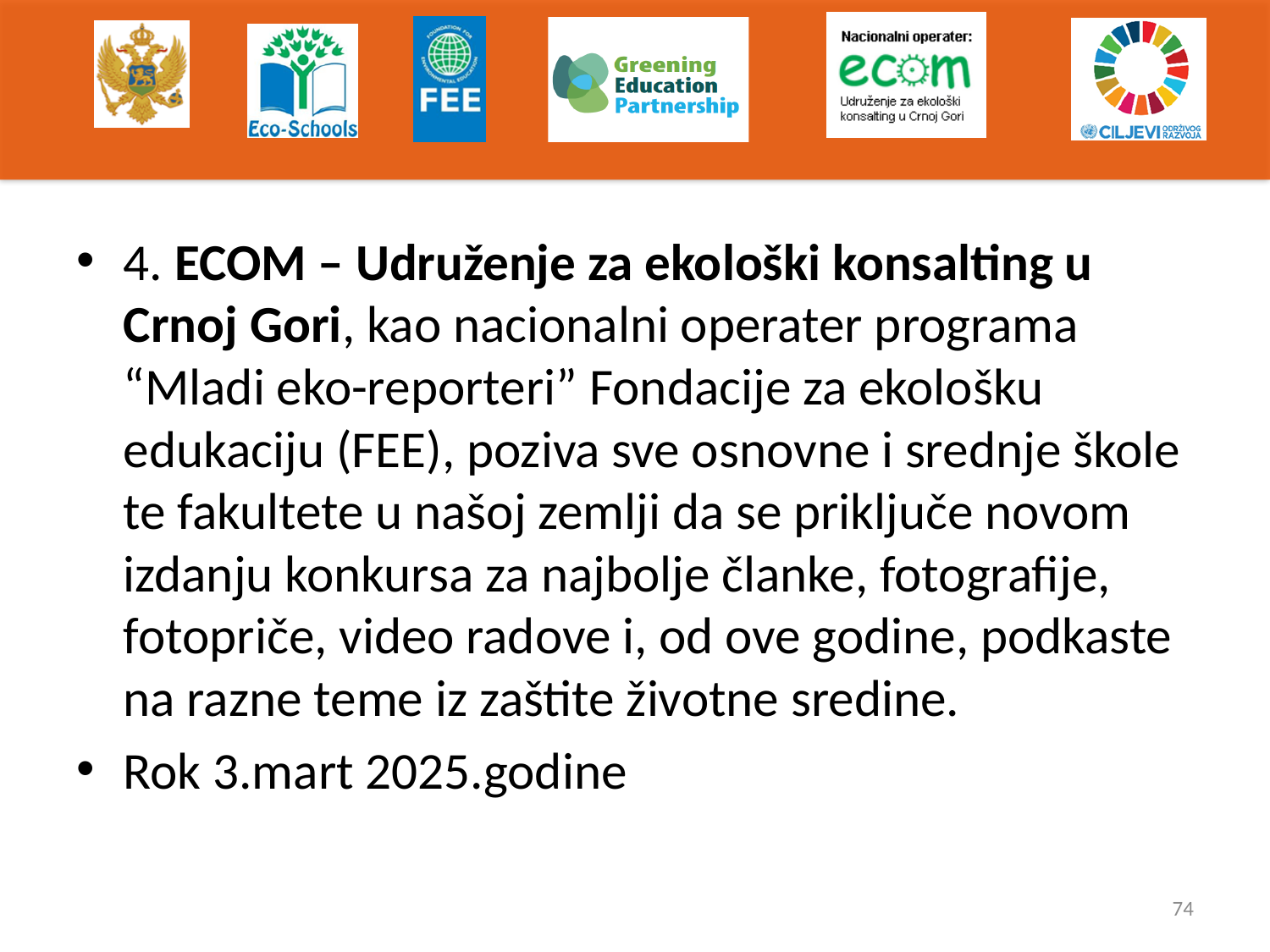

#
4. ECOM – Udruženje za ekološki konsalting u Crnoj Gori, kao nacionalni operater programa “Mladi eko-reporteri” Fondacije za ekološku edukaciju (FEE), poziva sve osnovne i srednje škole te fakultete u našoj zemlji da se priključe novom izdanju konkursa za najbolje članke, fotografije, fotopriče, video radove i, od ove godine, podkaste na razne teme iz zaštite životne sredine.
Rok 3.mart 2025.godine
74